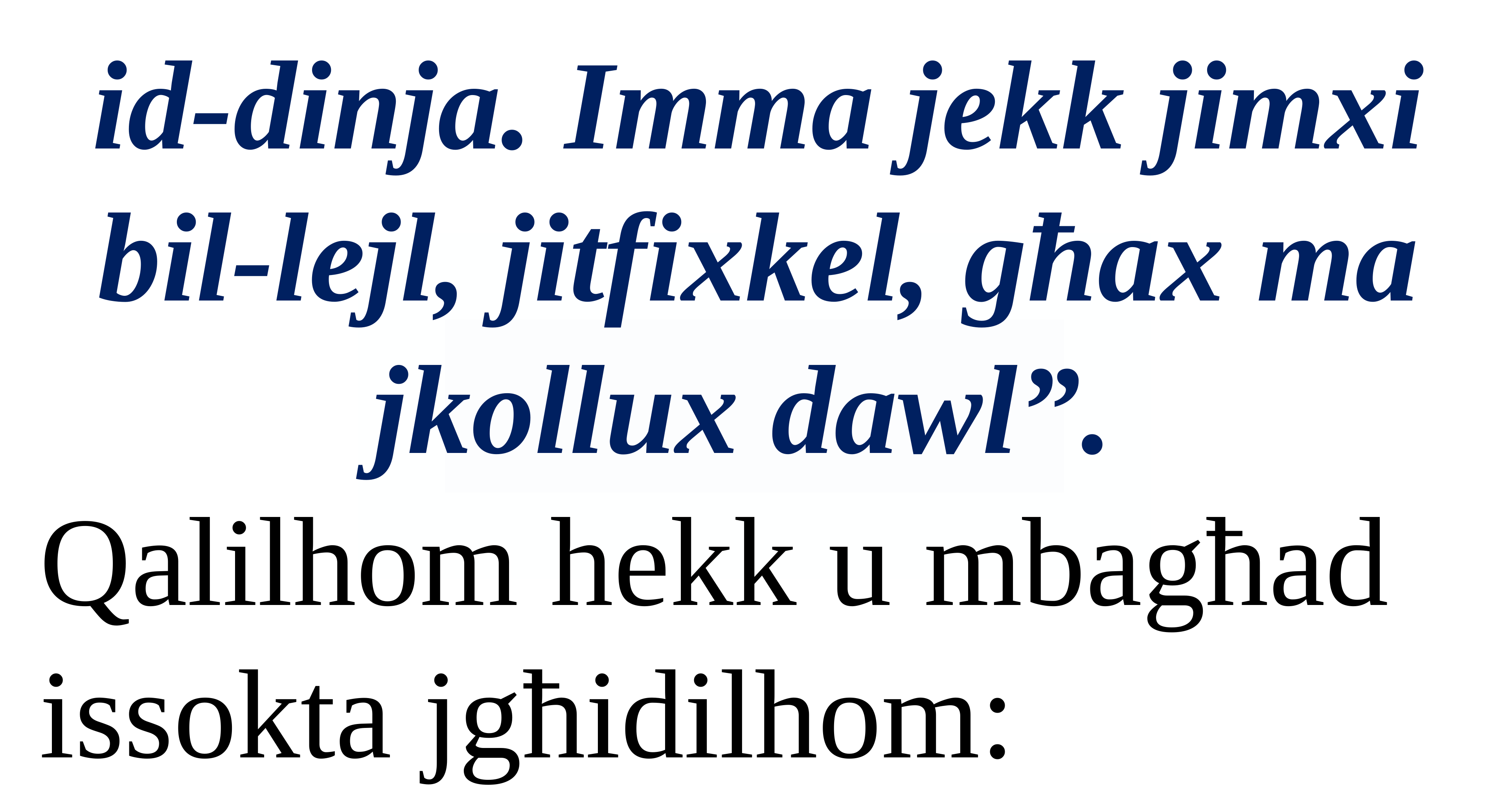

id-dinja. Imma jekk jimxi bil-lejl, jitfixkel, għax ma jkollux dawl”.
Qalilhom hekk u mbagħad issokta jgħidilhom: